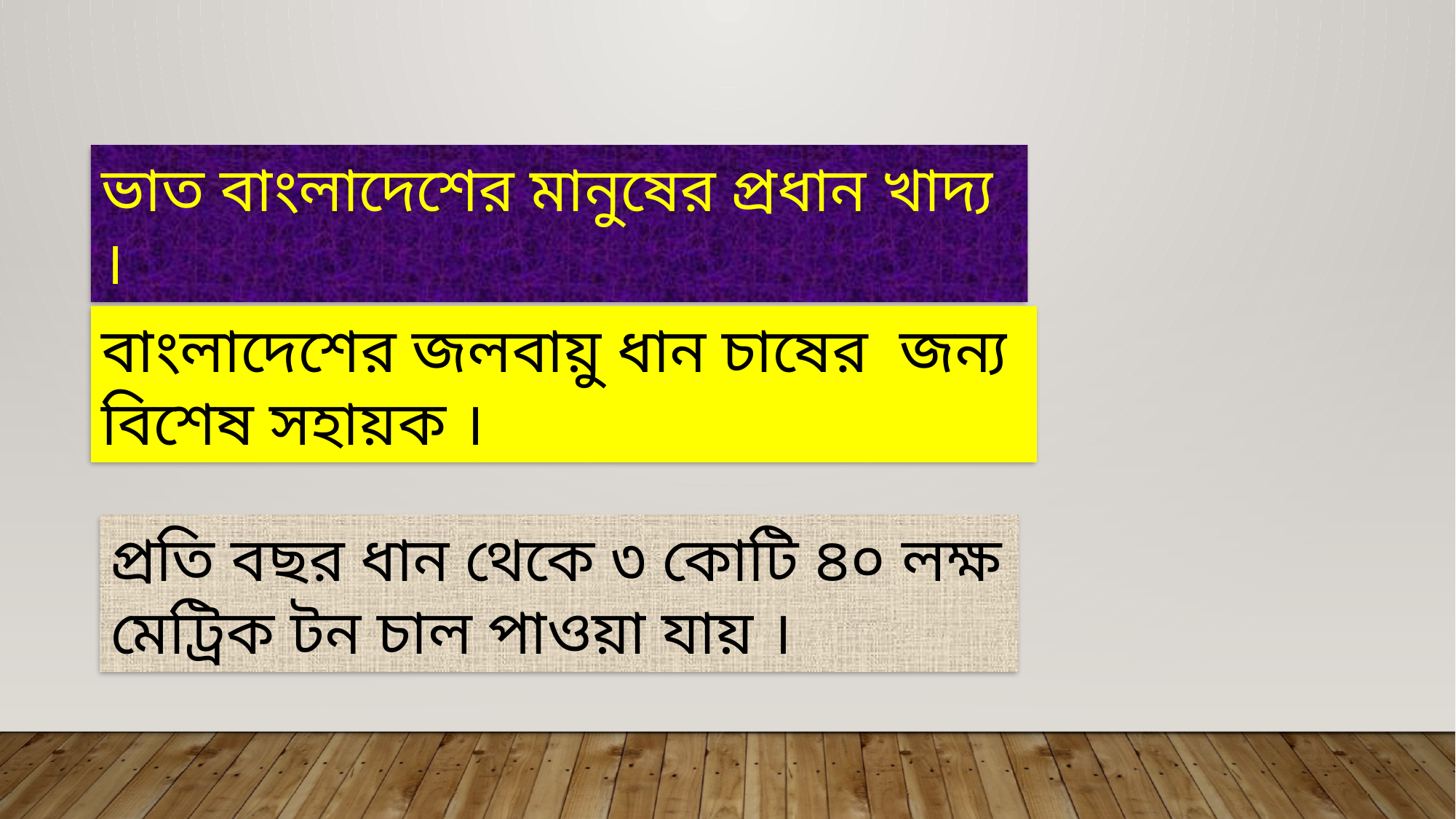

ভাত বাংলাদেশের মানুষের প্রধান খাদ্য ।
বাংলাদেশের জলবায়ু ধান চাষের  জন্য বিশেষ সহায়ক ।
প্রতি বছর ধান থেকে ৩ কোটি ৪০ লক্ষ মেট্রিক টন চাল পাওয়া যায় ।